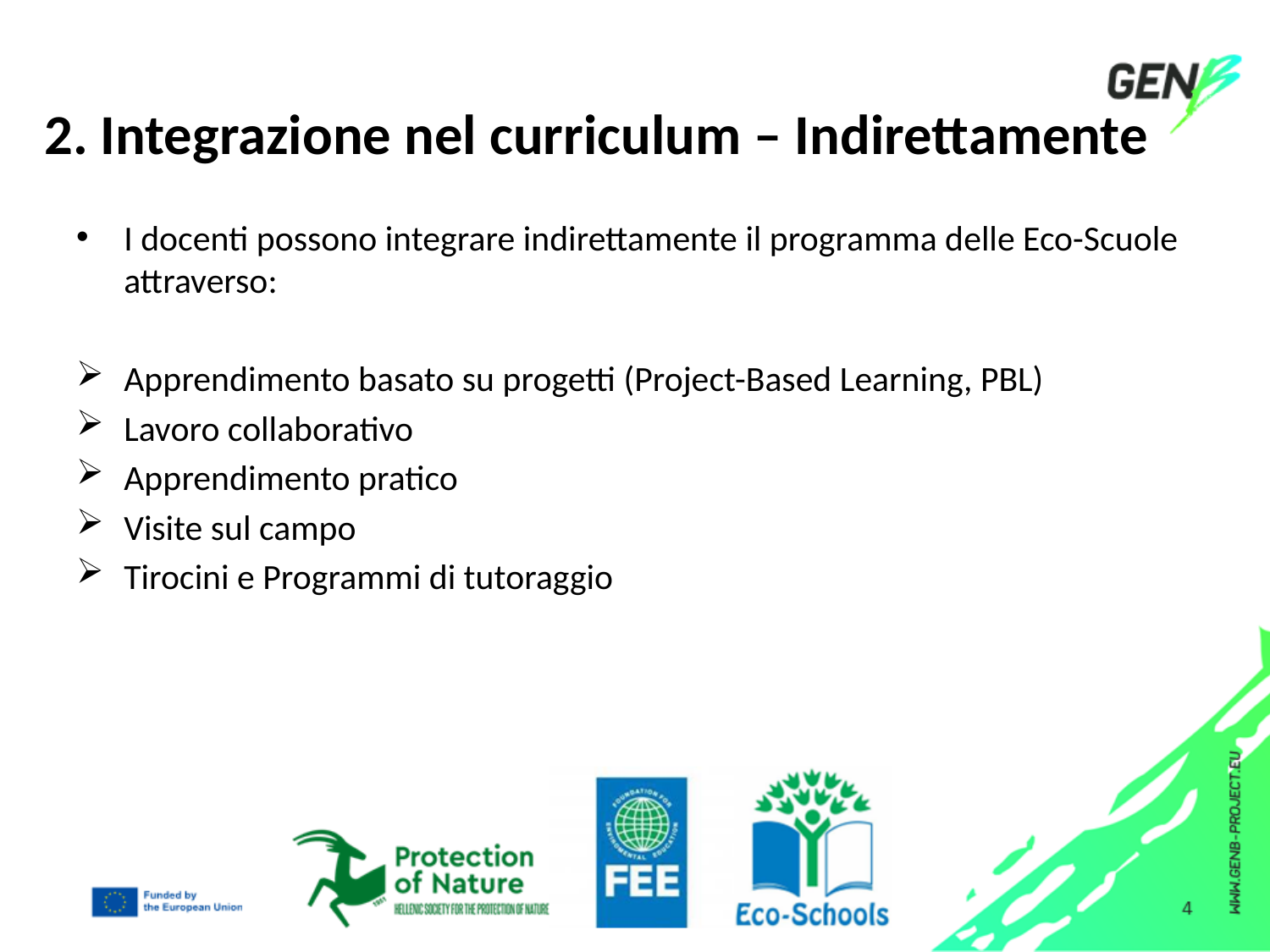

# 2. Integrazione nel curriculum – Indirettamente
I docenti possono integrare indirettamente il programma delle Eco-Scuole attraverso:

Apprendimento basato su progetti (Project-Based Learning, PBL)
Lavoro collaborativo
Apprendimento pratico
Visite sul campo
Tirocini e Programmi di tutoraggio